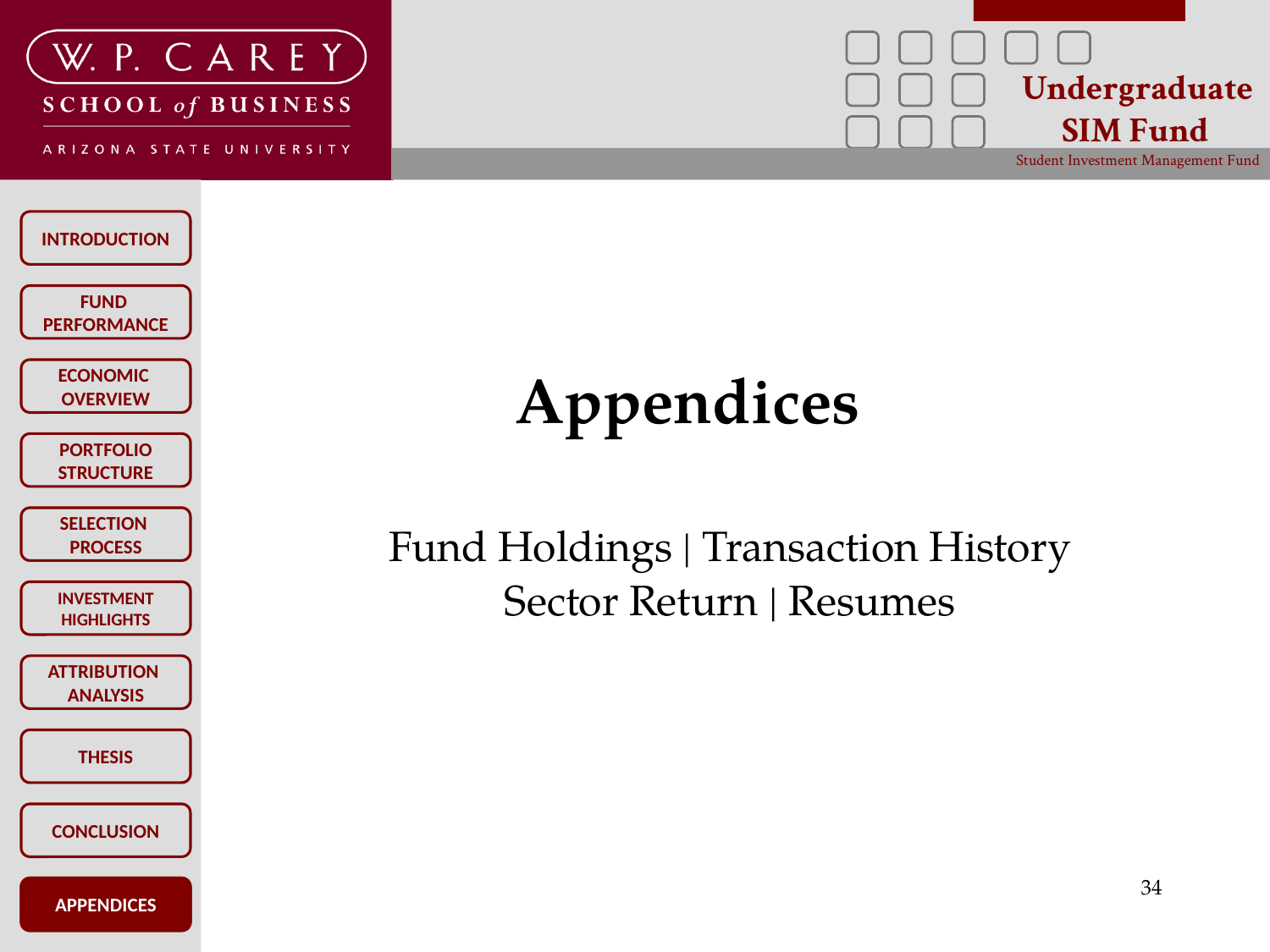

Appendices
Fund Holdings | Transaction History
Sector Return | Resumes
34
APPENDICES